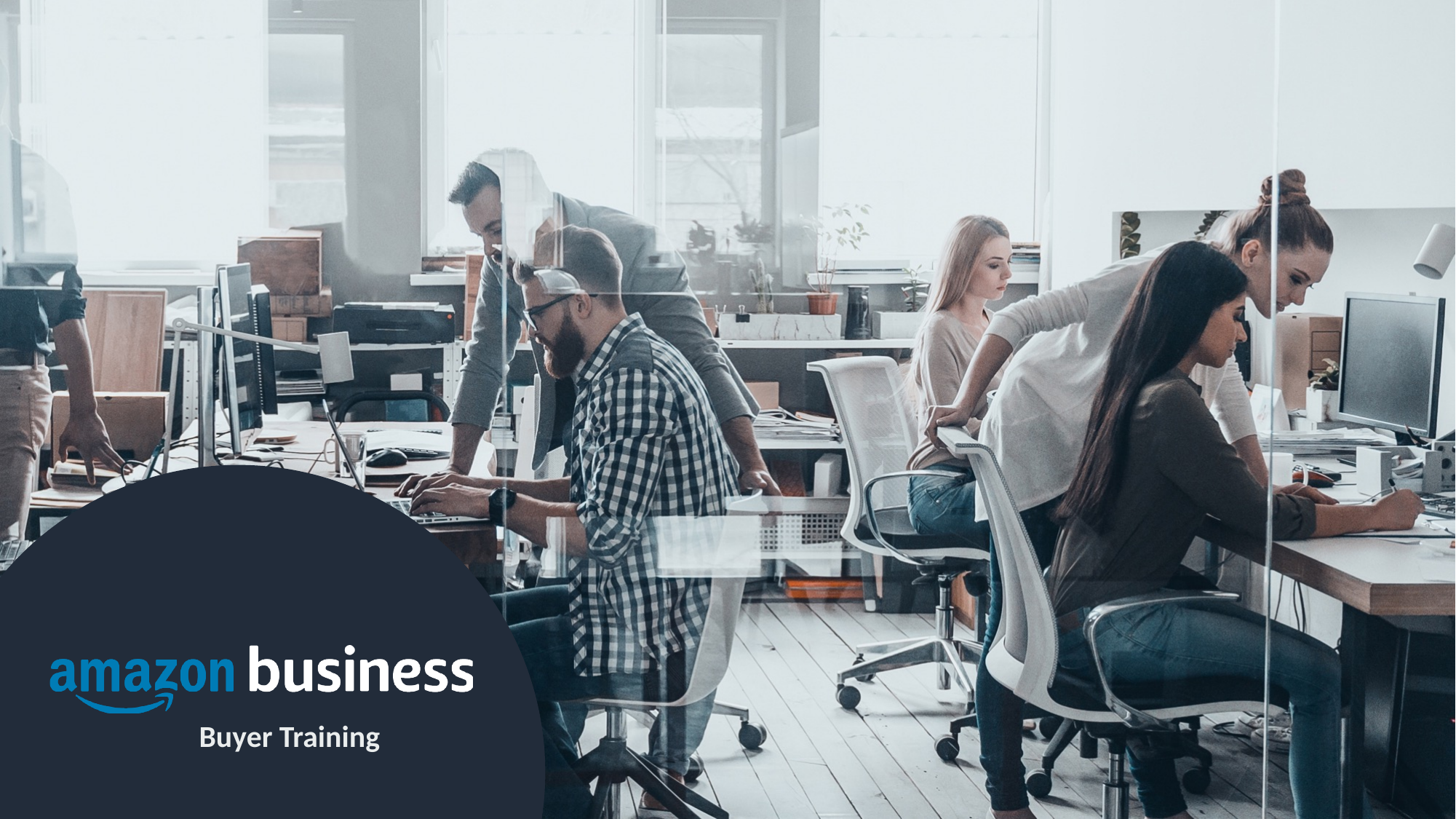

Buyer Training
AMAZON CONFIDENTIAL
Designer Name
Designer Name
Designer Name